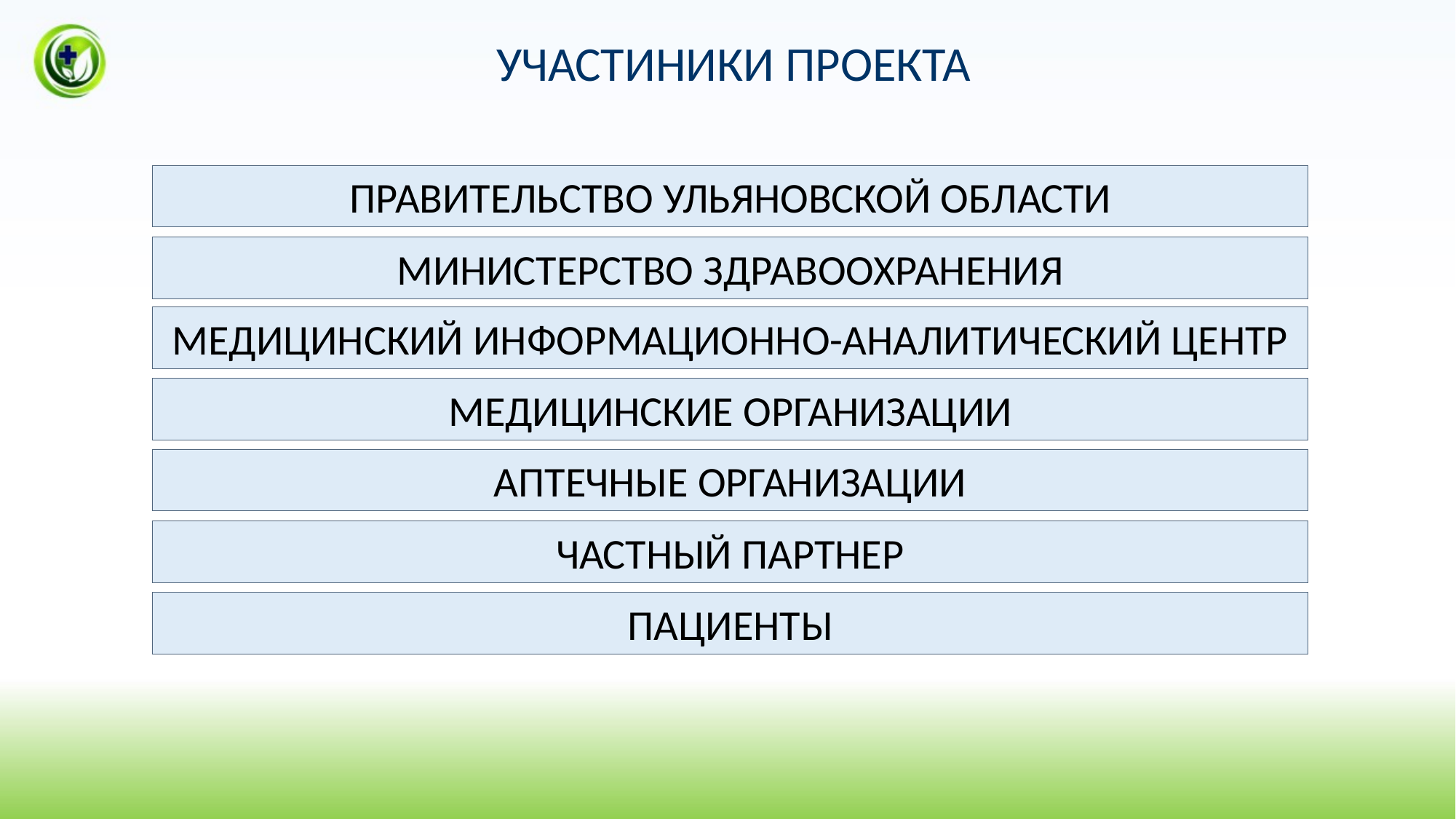

УЧАСТИНИКИ ПРОЕКТА
ПРАВИТЕЛЬСТВО УЛЬЯНОВСКОЙ ОБЛАСТИ
МИНИСТЕРСТВО ЗДРАВООХРАНЕНИЯ
МЕДИЦИНСКИЙ ИНФОРМАЦИОННО-АНАЛИТИЧЕСКИЙ ЦЕНТР
МЕДИЦИНСКИЕ ОРГАНИЗАЦИИ
АПТЕЧНЫЕ ОРГАНИЗАЦИИ
ЧАСТНЫЙ ПАРТНЕР
ПАЦИЕНТЫ